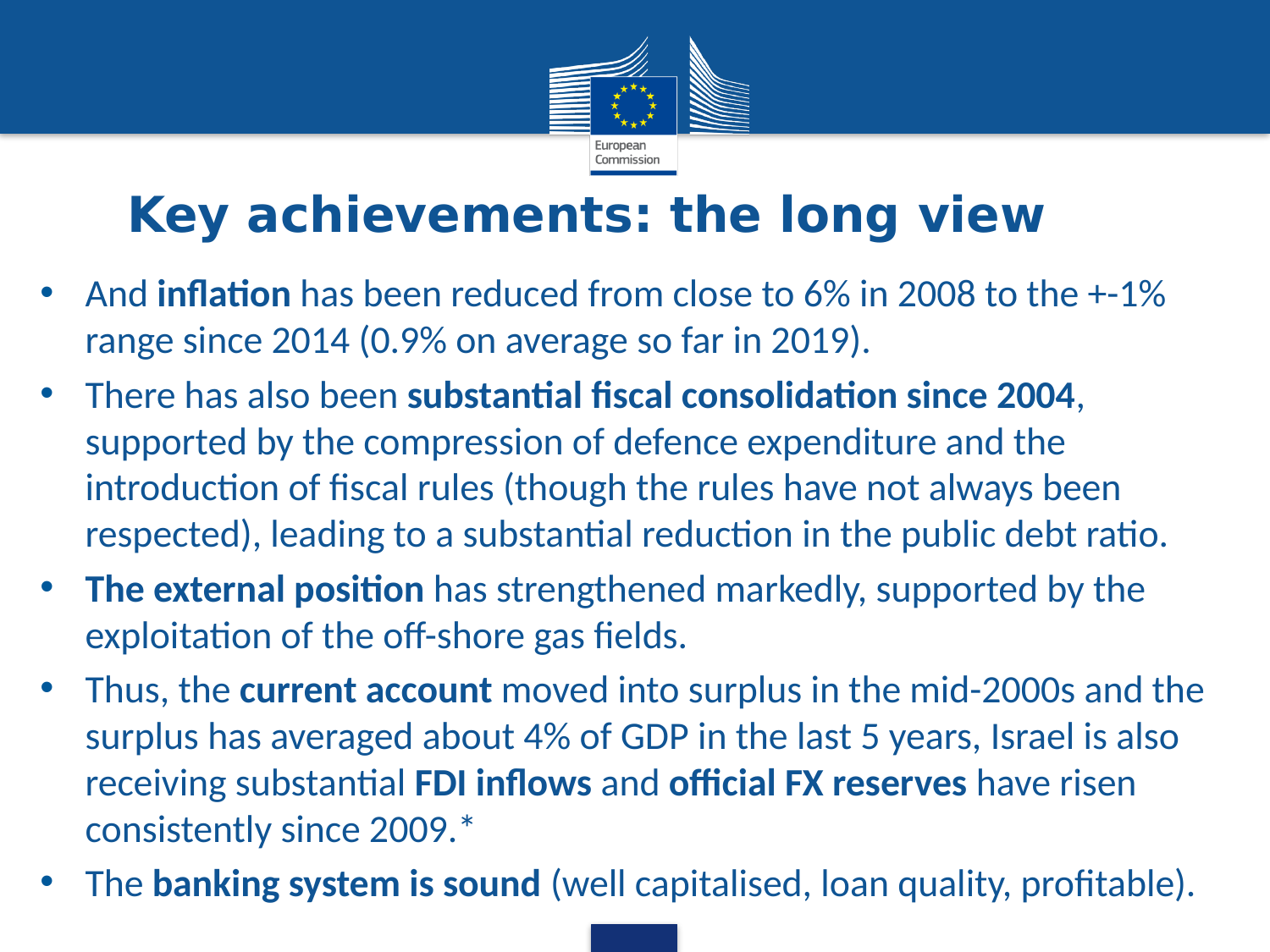

# Key achievements: the long view
And inflation has been reduced from close to 6% in 2008 to the +-1% range since 2014 (0.9% on average so far in 2019).
There has also been substantial fiscal consolidation since 2004, supported by the compression of defence expenditure and the introduction of fiscal rules (though the rules have not always been respected), leading to a substantial reduction in the public debt ratio.
The external position has strengthened markedly, supported by the exploitation of the off-shore gas fields.
Thus, the current account moved into surplus in the mid-2000s and the surplus has averaged about 4% of GDP in the last 5 years, Israel is also receiving substantial FDI inflows and official FX reserves have risen consistently since 2009.*
The banking system is sound (well capitalised, loan quality, profitable).